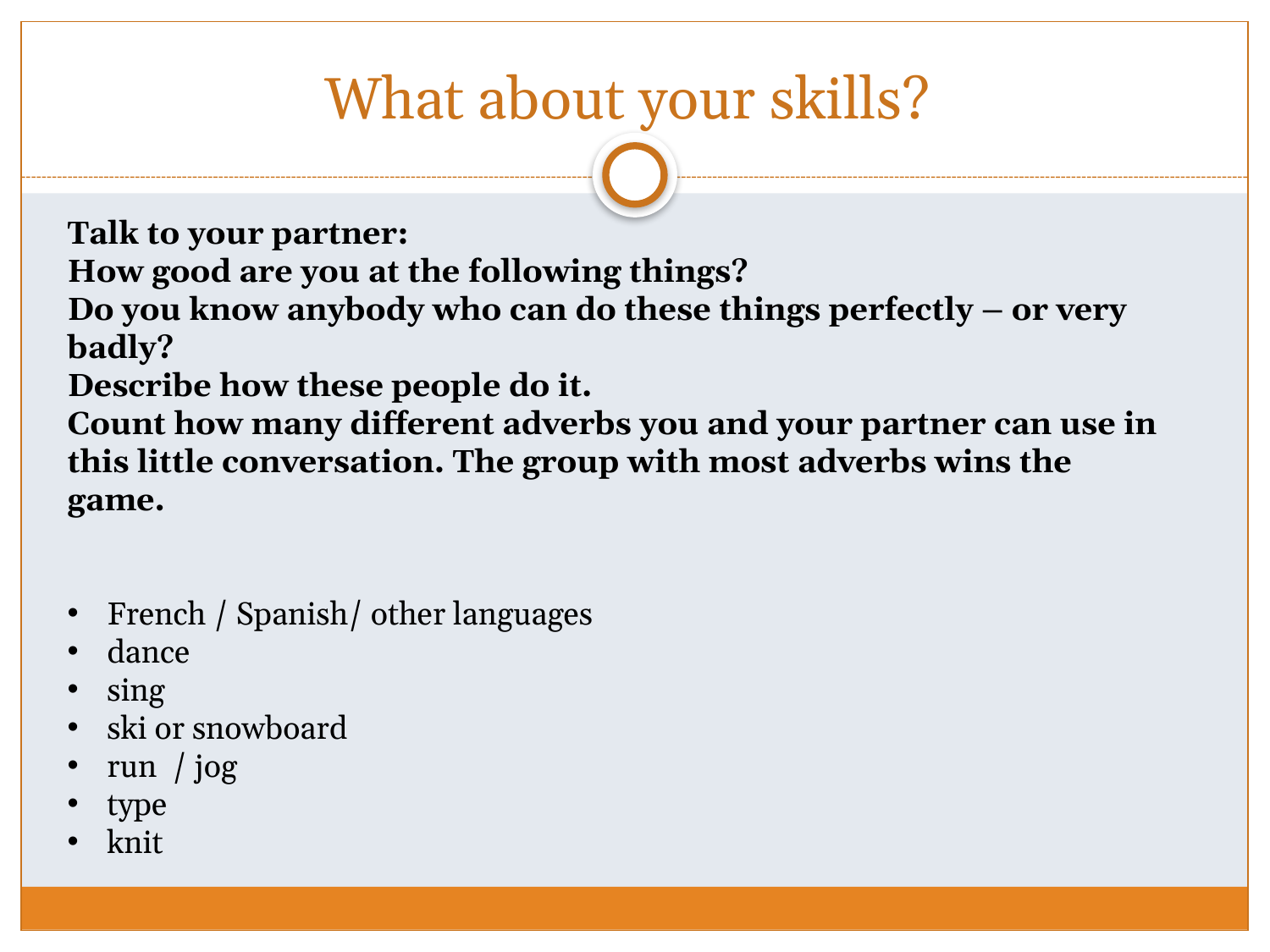

# What about your skills?
Talk to your partner:
How good are you at the following things?
Do you know anybody who can do these things perfectly – or very badly?
Describe how these people do it.
Count how many different adverbs you and your partner can use in this little conversation. The group with most adverbs wins the game.

French / Spanish/ other languages
dance
sing
ski or snowboard
run  / jog
type
knit